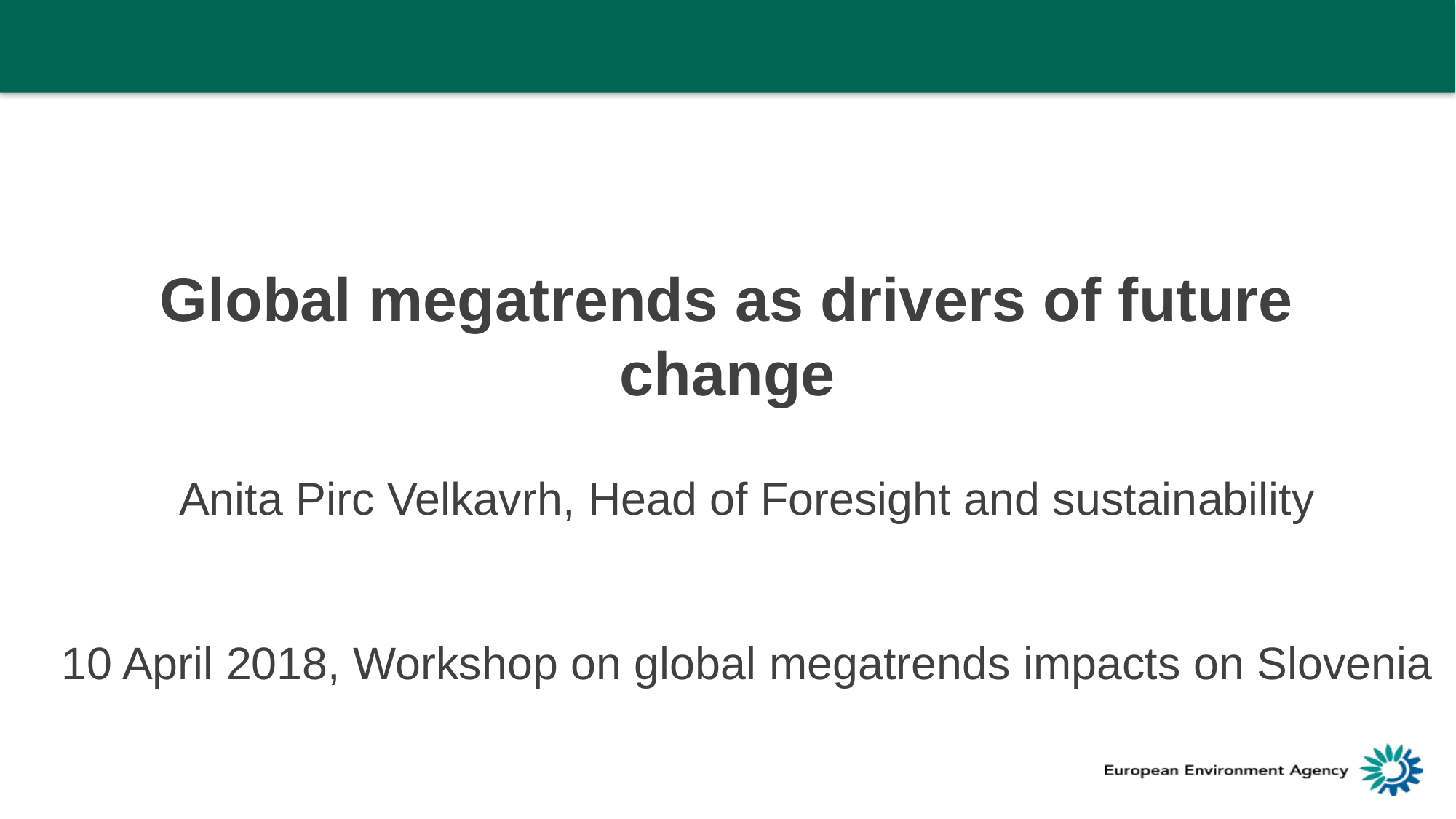

# Global megatrends as drivers of future change
Anita Pirc Velkavrh, Head of Foresight and sustainability

10 April 2018, Workshop on global megatrends impacts on Slovenia